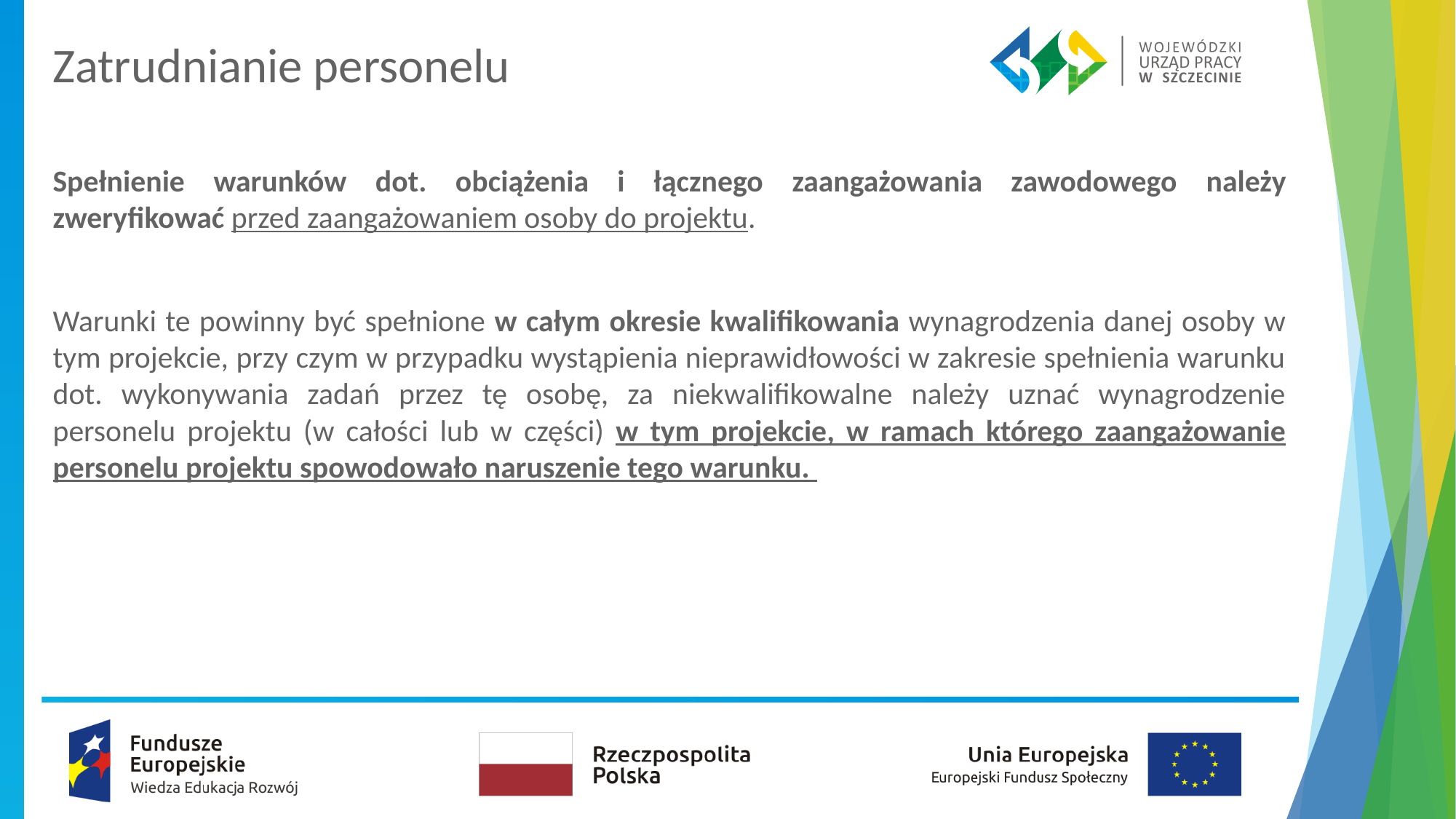

# Zatrudnianie personelu
Spełnienie warunków dot. obciążenia i łącznego zaangażowania zawodowego należy zweryfikować przed zaangażowaniem osoby do projektu.

Warunki te powinny być spełnione w całym okresie kwalifikowania wynagrodzenia danej osoby w tym projekcie, przy czym w przypadku wystąpienia nieprawidłowości w zakresie spełnienia warunku dot. wykonywania zadań przez tę osobę, za niekwalifikowalne należy uznać wynagrodzenie personelu projektu (w całości lub w części) w tym projekcie, w ramach którego zaangażowanie personelu projektu spowodowało naruszenie tego warunku.